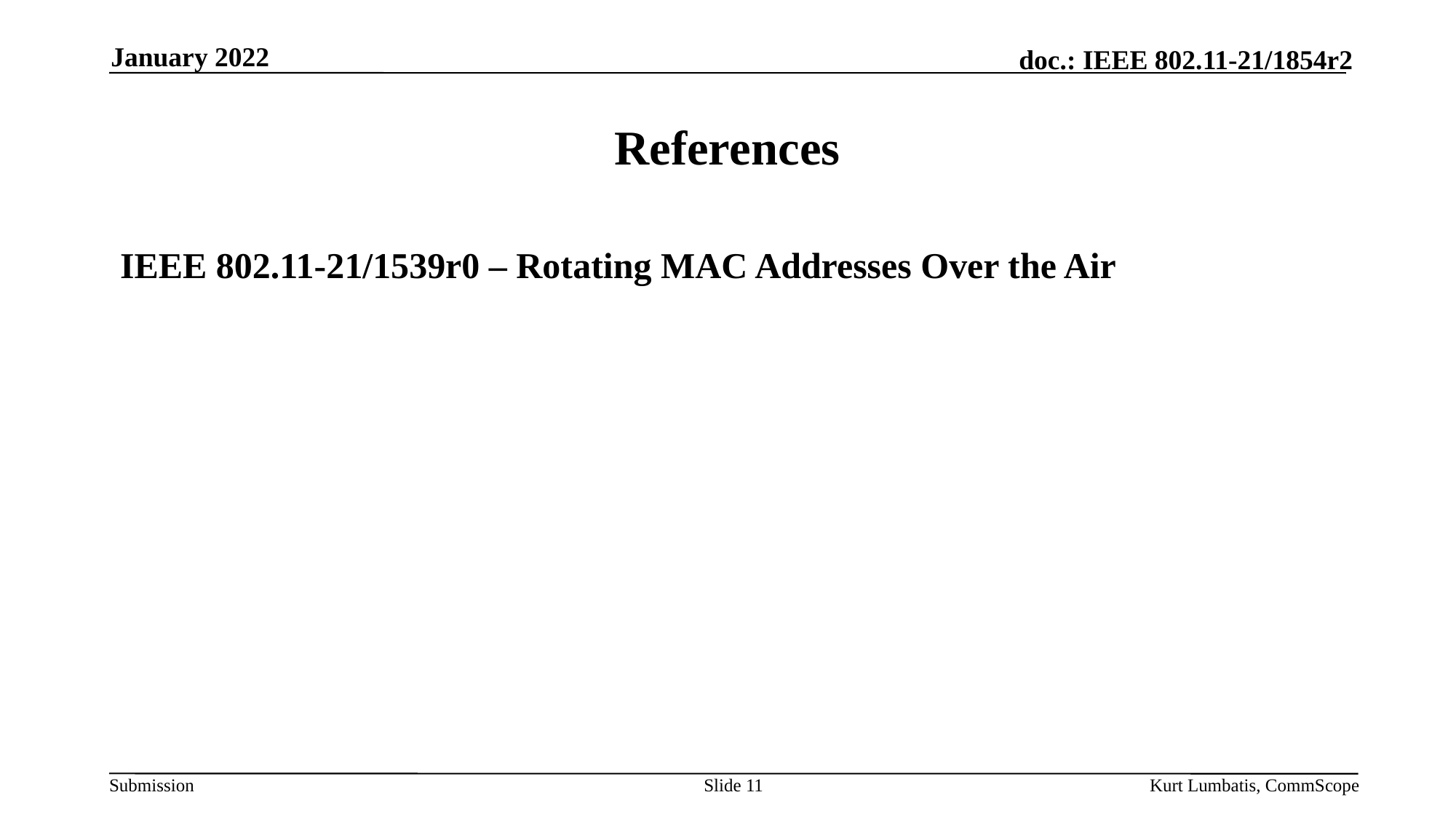

January 2022
# References
IEEE 802.11-21/1539r0 – Rotating MAC Addresses Over the Air
Slide 11
Kurt Lumbatis, CommScope